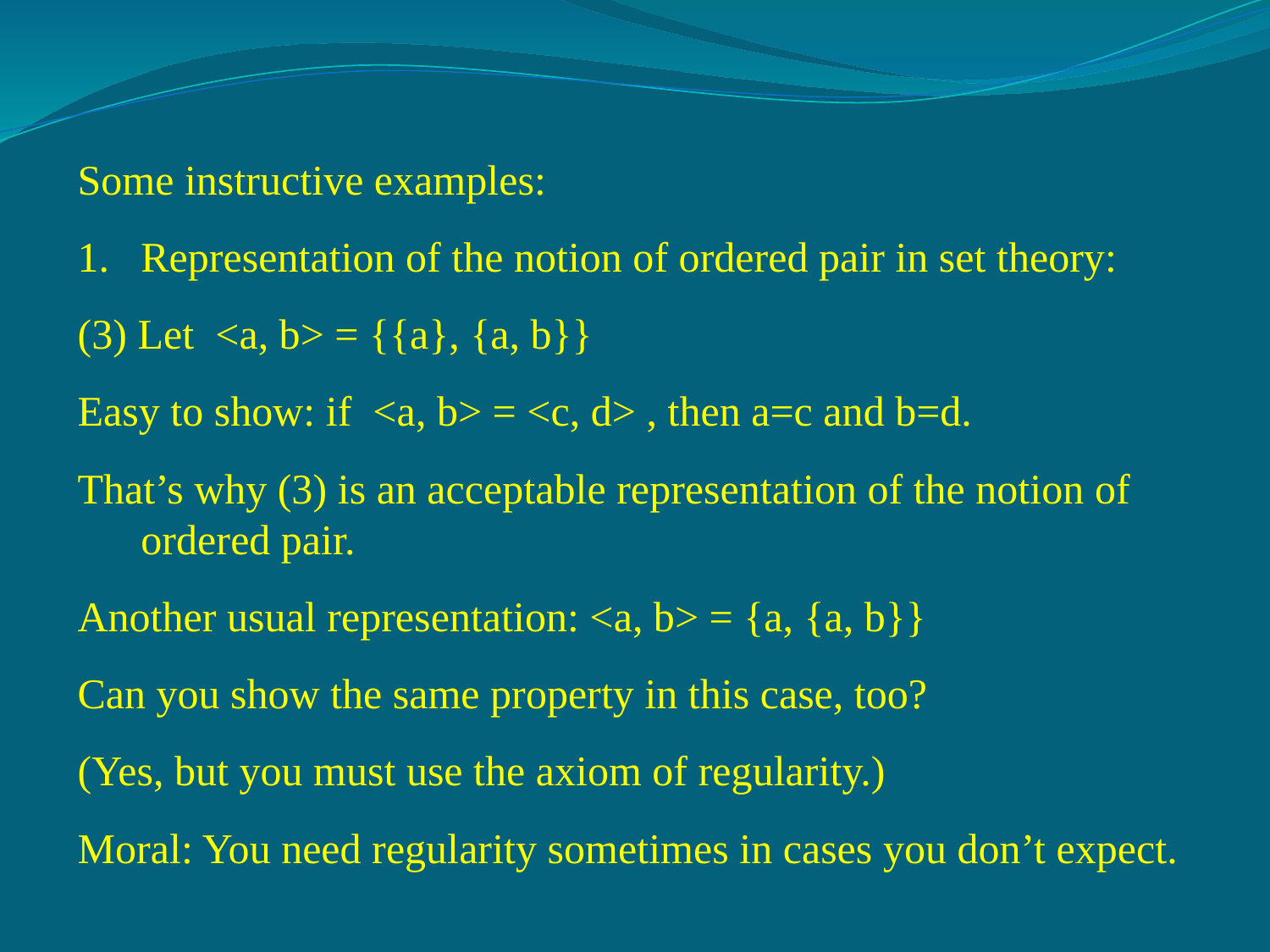

Some instructive examples:
Representation of the notion of ordered pair in set theory:
(3) Let  <a, b> = {{a}, {a, b}}
Easy to show: if  <a, b> = <c, d> , then a=c and b=d.
That’s why (3) is an acceptable representation of the notion of ordered pair.
Another usual representation: <a, b> = {a, {a, b}}
Can you show the same property in this case, too?
(Yes, but you must use the axiom of regularity.)
Moral: You need regularity sometimes in cases you don’t expect.